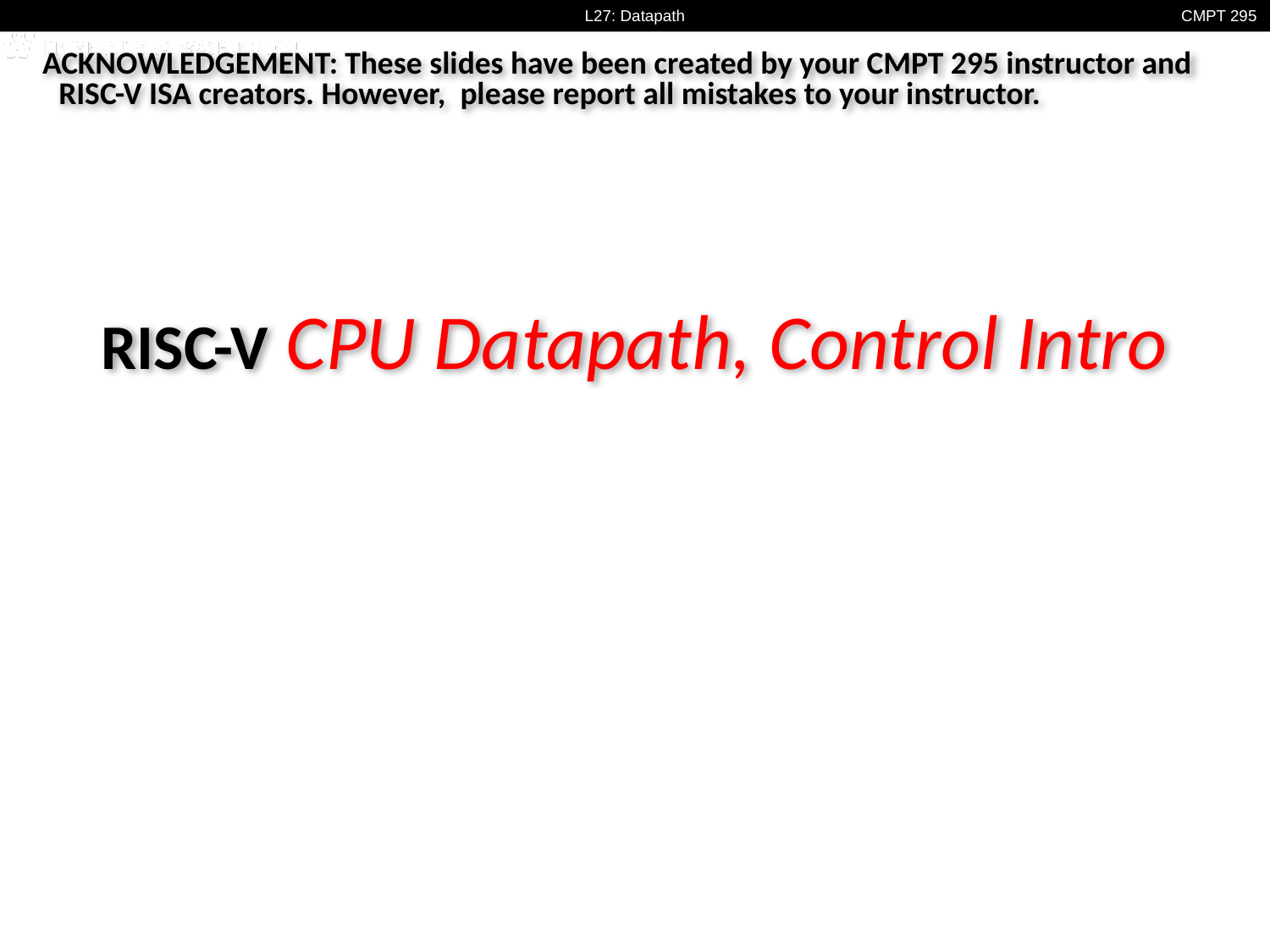

ACKNOWLEDGEMENT: These slides have been created by your CMPT 295 instructor and RISC-V ISA creators. However,  please report all mistakes to your instructor.
# RISC-V CPU Datapath, Control Intro